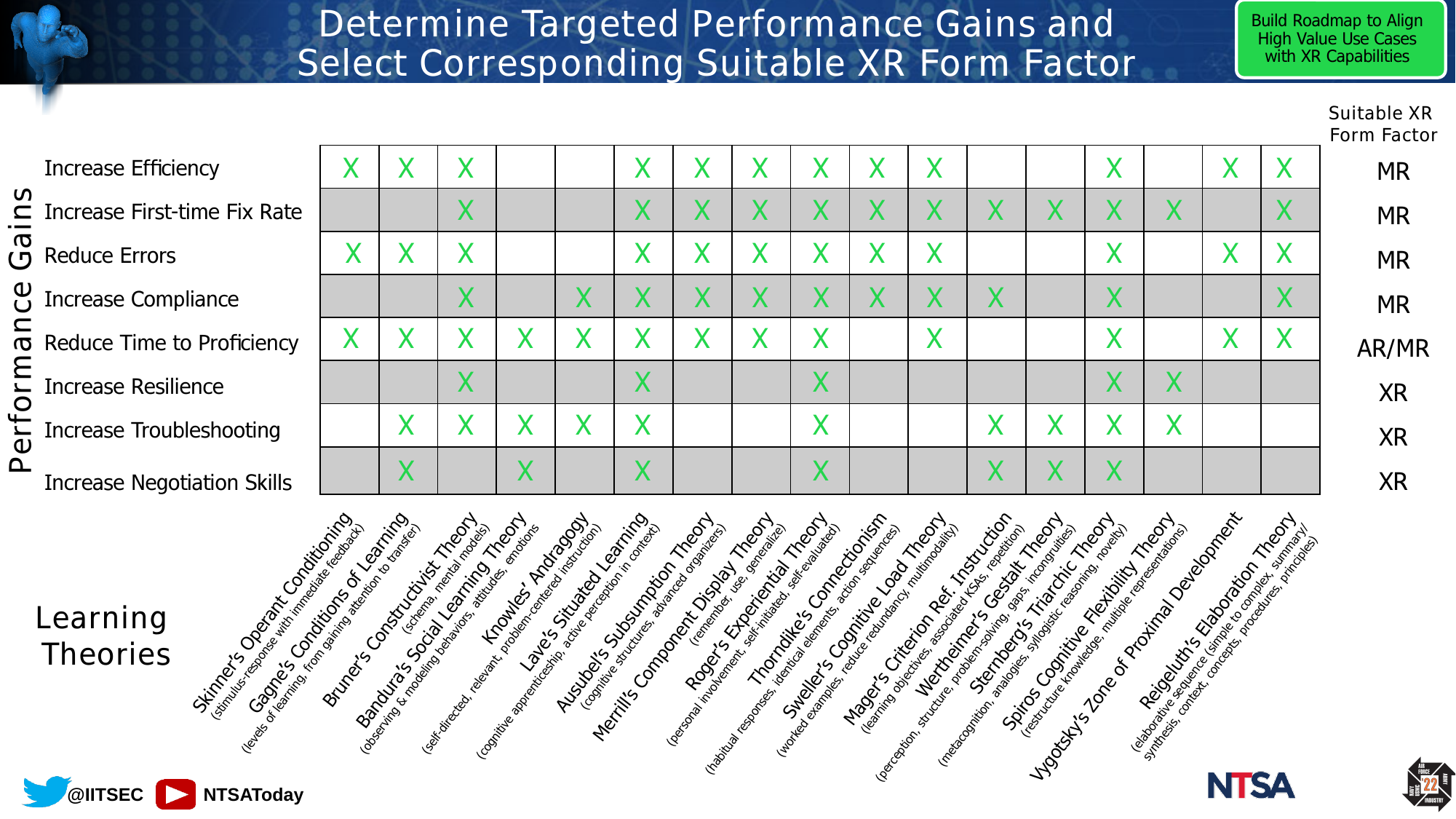

Build Roadmap to Align High Value Use Cases with XR Capabilities
# Determine Targeted Performance Gains and Select Corresponding Suitable XR Form Factor
Suitable XR
Form Factor
|  |  |  |  |  |  |  |  |  |  |  |  |  |  |  |  |  |
| --- | --- | --- | --- | --- | --- | --- | --- | --- | --- | --- | --- | --- | --- | --- | --- | --- |
|  |  |  |  |  |  |  |  |  |  |  |  |  |  |  |  |  |
|  |  |  |  |  |  |  |  |  |  |  |  |  |  |  |  |  |
|  |  |  |  |  |  |  |  |  |  |  |  |  |  |  |  |  |
|  |  |  |  |  |  |  |  |  |  |  |  |  |  |  |  |  |
|  |  |  |  |  |  |  |  |  |  |  |  |  |  |  |  |  |
|  |  |  |  |  |  |  |  |  |  |  |  |  |  |  |  |  |
|  |  |  |  |  |  |  |  |  |  |  |  |  |  |  |  |  |
X
X
X
X
X
X
X
X
X
X
X
X
Increase Efficiency
Increase First-time Fix Rate
Reduce Errors
Increase Compliance
Reduce Time to Proficiency
Increase Resilience
Increase Troubleshooting
Increase Negotiation Skills

MR
MR
MR
MR
AR/MR
XR
XR
XR
X
X
X
X
X
X
X
X
X
X
X
X
X
X
X
X
X
X
X
X
X
X
X
X
X
X
X
X
X
X
X
X
X
X
X
Performance Gains
X
X
X
X
X
X
X
X
X
X
X
X
X
X
X
X
X
X
X
X
X
X
X
X
X
X
X
X
X
X
X
X
X
X
X
Ausubel’s Subsumption Theory
(cognitive structures, advanced organizers)
Learning
Theories
Knowles’ Andragogy
(self-directed, relevant, problem-centered instruction)
Reigeluth’s Elaboration Theory
(elaborative sequence (simple to complex, summary/ synthesis, context, concepts, procedures, principles)
Mager’s Criterion Ref. Instruction
(learning objectives, associated KSAs, repetition)
Wertheimer’s Gestalt Theory
(perception, structure, problem-solving, gaps, incongruities)
Sternberg’s Triarchic Theory
(metacognition, analogies, syllogistic reasoning, novelty)
Spiros Cognitive Flexibility Theory
(restructure knowledge, multiple representations)
Skinner’s Operant Conditioning
(stimulus-response with immediate feedback)
Bruner’s Constructivist Theory
(schema, mental models)
Bandura’s Social Learning Theory
(observing & modeling behaviors, attitudes, emotions
Sweller’s Cognitive Load Theory
(worked examples, reduce redundancy, multimodality)
Roger’s Experiential Theory
(personal involvement, self-initiated, self-evaluated)
Lave’s Situated Learning
(cognitive apprenticeship, active perception in context)
Thorndike’s Connectionism
(habitual responses, identical elements, action sequences)
Merrill’s Component Display Theory
(remember, use, generalize)
Gagne’s Conditions of Learning
(levels of learning, from gaining attention to transfer)
Vygotsky’s Zone of Proximal Development